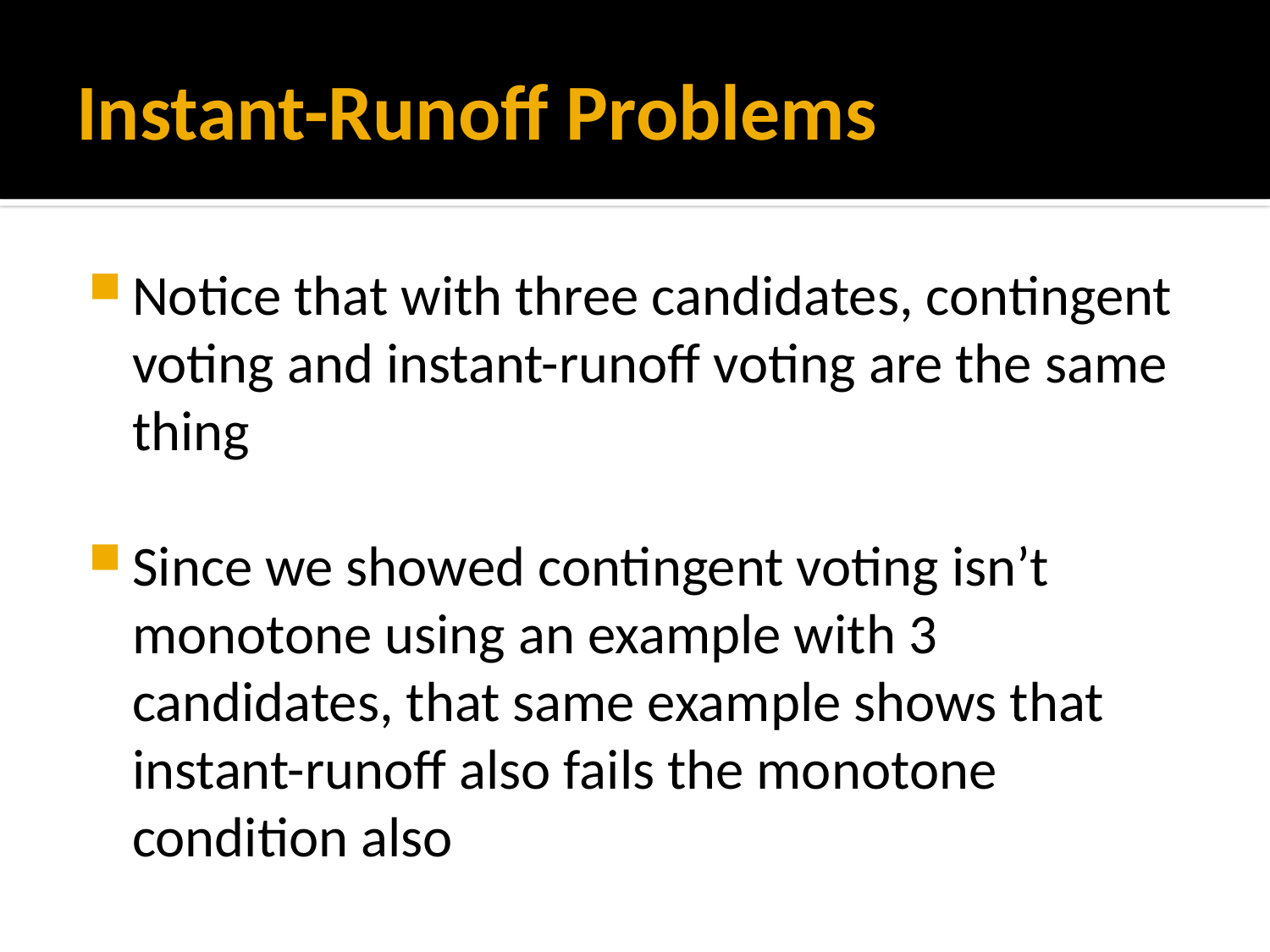

# Instant-Runoff Problems
Notice that with three candidates, contingent voting and instant-runoff voting are the same thing

Since we showed contingent voting isn’t monotone using an example with 3 candidates, that same example shows that instant-runoff also fails the monotone condition also